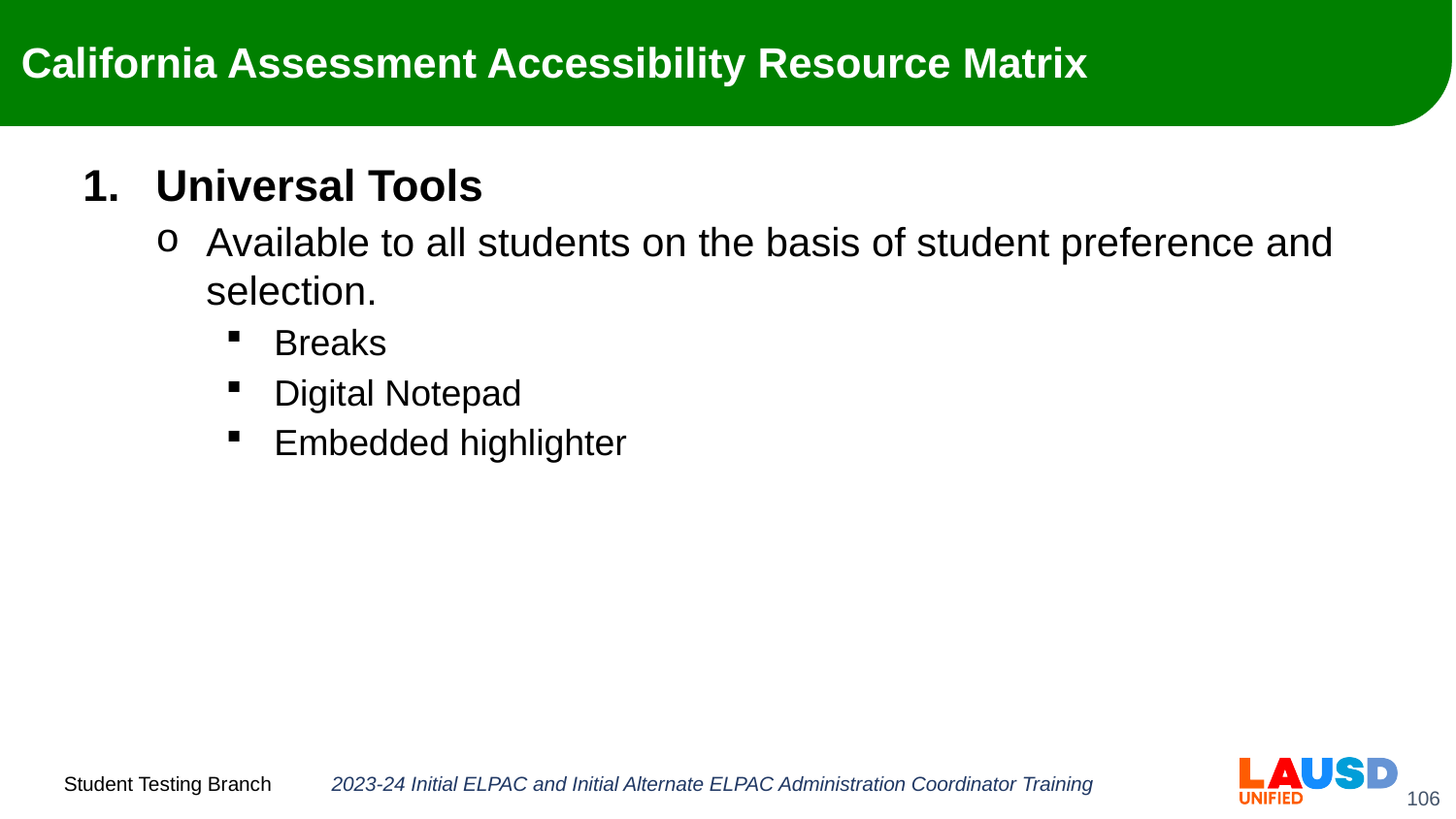

# California Assessment Accessibility Resource Matrix
Universal Tools
Available to all students on the basis of student preference and selection.
Breaks
Digital Notepad
Embedded highlighter

2023-24 Initial ELPAC and Initial Alternate ELPAC Administration Coordinator Training